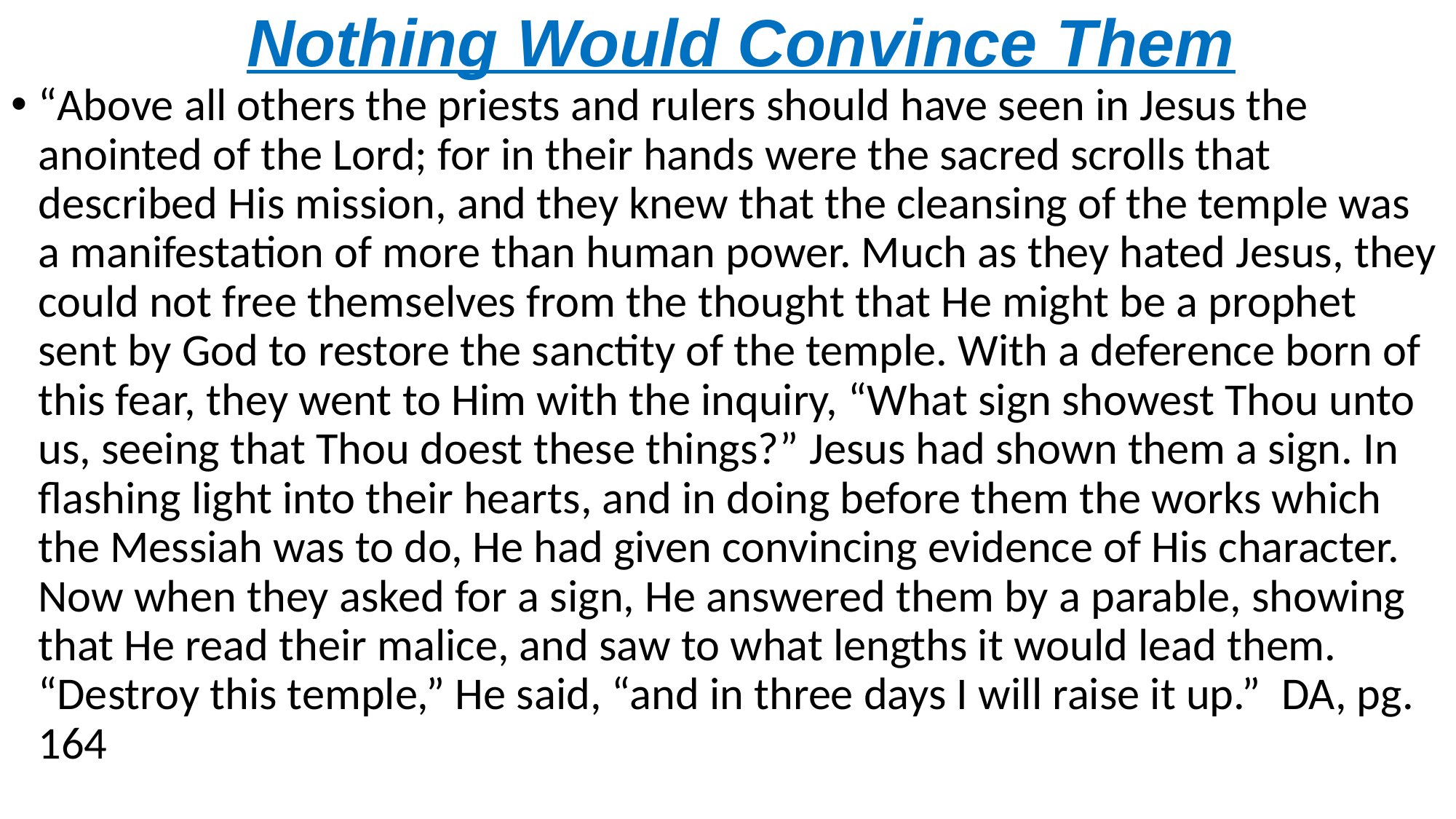

# Nothing Would Convince Them
“Above all others the priests and rulers should have seen in Jesus the anointed of the Lord; for in their hands were the sacred scrolls that described His mission, and they knew that the cleansing of the temple was a manifestation of more than human power. Much as they hated Jesus, they could not free themselves from the thought that He might be a prophet sent by God to restore the sanctity of the temple. With a deference born of this fear, they went to Him with the inquiry, “What sign showest Thou unto us, seeing that Thou doest these things?” Jesus had shown them a sign. In flashing light into their hearts, and in doing before them the works which the Messiah was to do, He had given convincing evidence of His character. Now when they asked for a sign, He answered them by a parable, showing that He read their malice, and saw to what lengths it would lead them. “Destroy this temple,” He said, “and in three days I will raise it up.”  DA, pg. 164